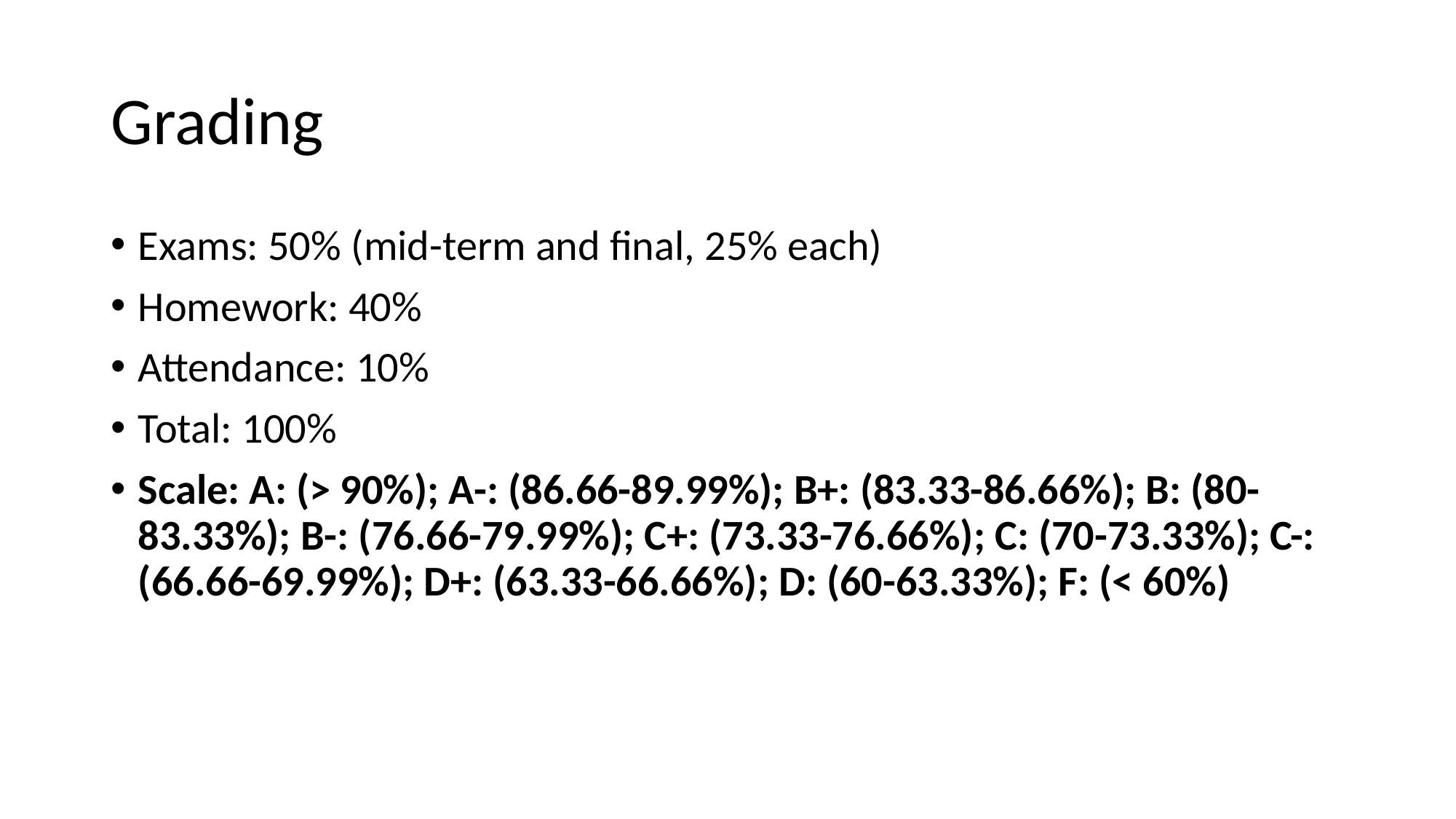

# Grading
Exams: 50% (mid-term and final, 25% each)
Homework: 40%
Attendance: 10%
Total: 100%
Scale: A: (> 90%); A-: (86.66-89.99%); B+: (83.33-86.66%); B: (80-83.33%); B-: (76.66-79.99%); C+: (73.33-76.66%); C: (70-73.33%); C-: (66.66-69.99%); D+: (63.33-66.66%); D: (60-63.33%); F: (< 60%)